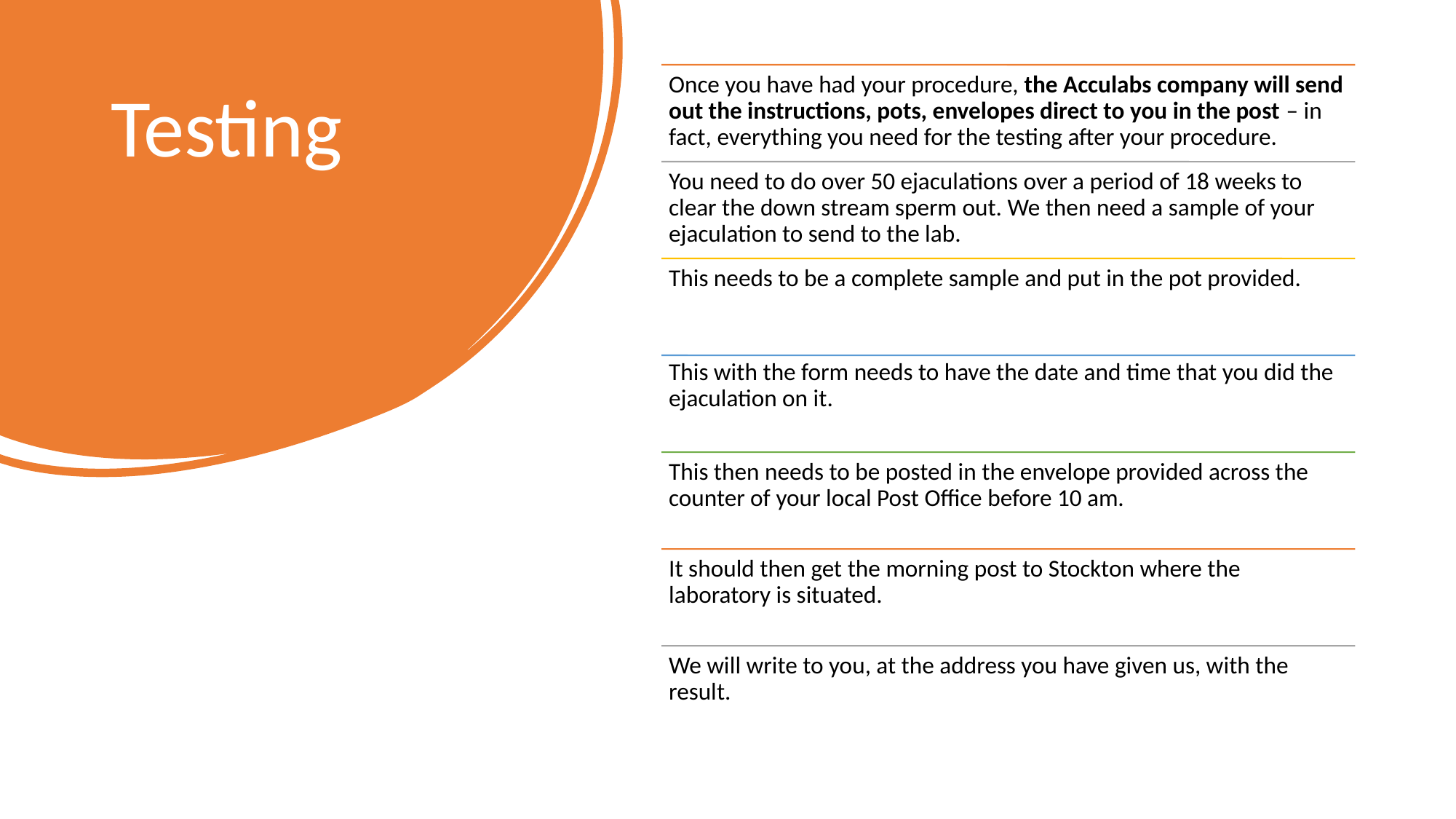

Once you have had your procedure, the Acculabs company will send out the instructions, pots, envelopes direct to you in the post – in fact, everything you need for the testing after your procedure.
You need to do over 50 ejaculations over a period of 18 weeks to clear the down stream sperm out. We then need a sample of your ejaculation to send to the lab.
This needs to be a complete sample and put in the pot provided.
This with the form needs to have the date and time that you did the ejaculation on it.
This then needs to be posted in the envelope provided across the counter of your local Post Office before 10 am.
It should then get the morning post to Stockton where the laboratory is situated.
We will write to you, at the address you have given us, with the result.
# Testing